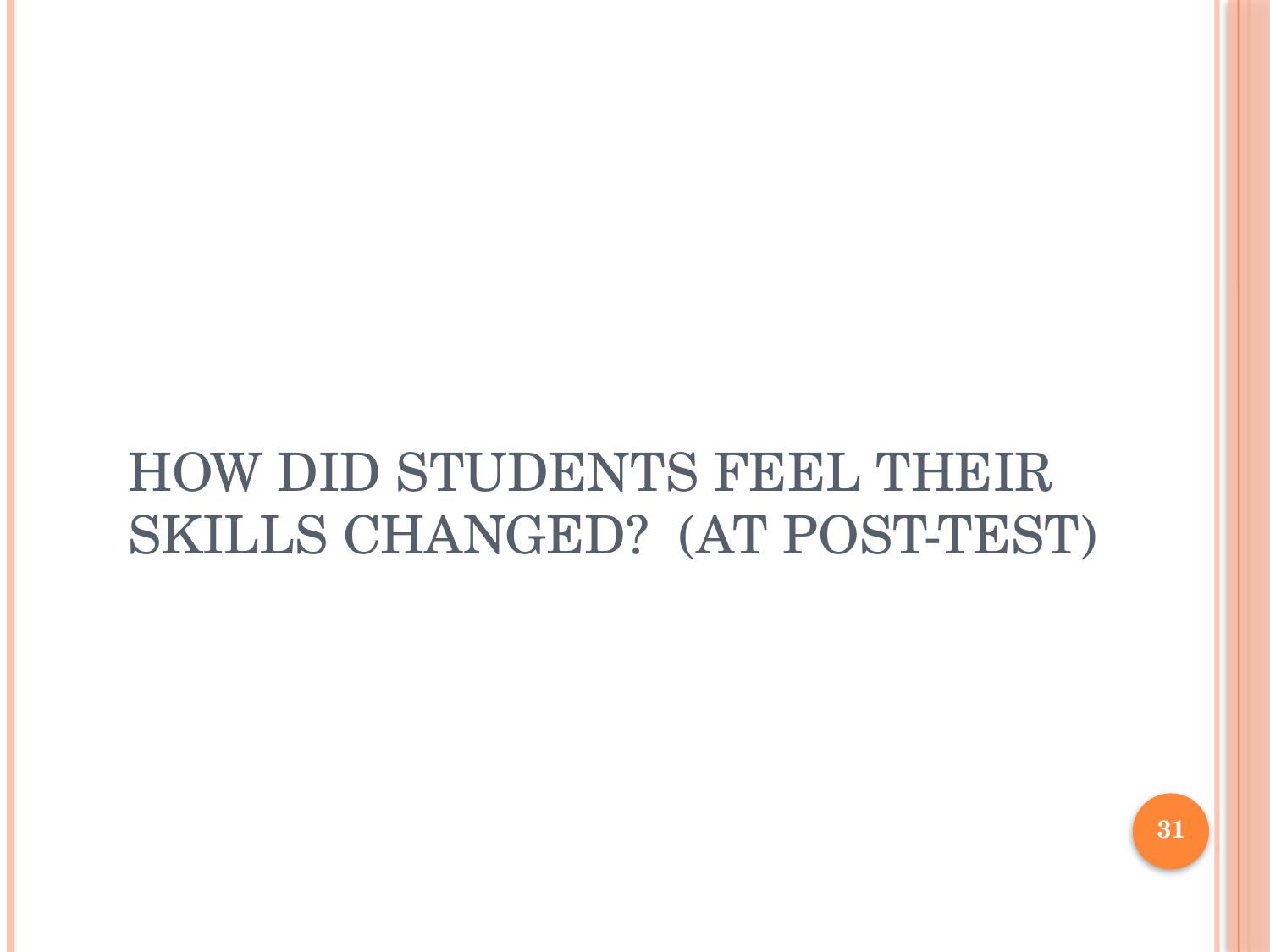

# How did students feel their skills changed?  (at post-test)
31